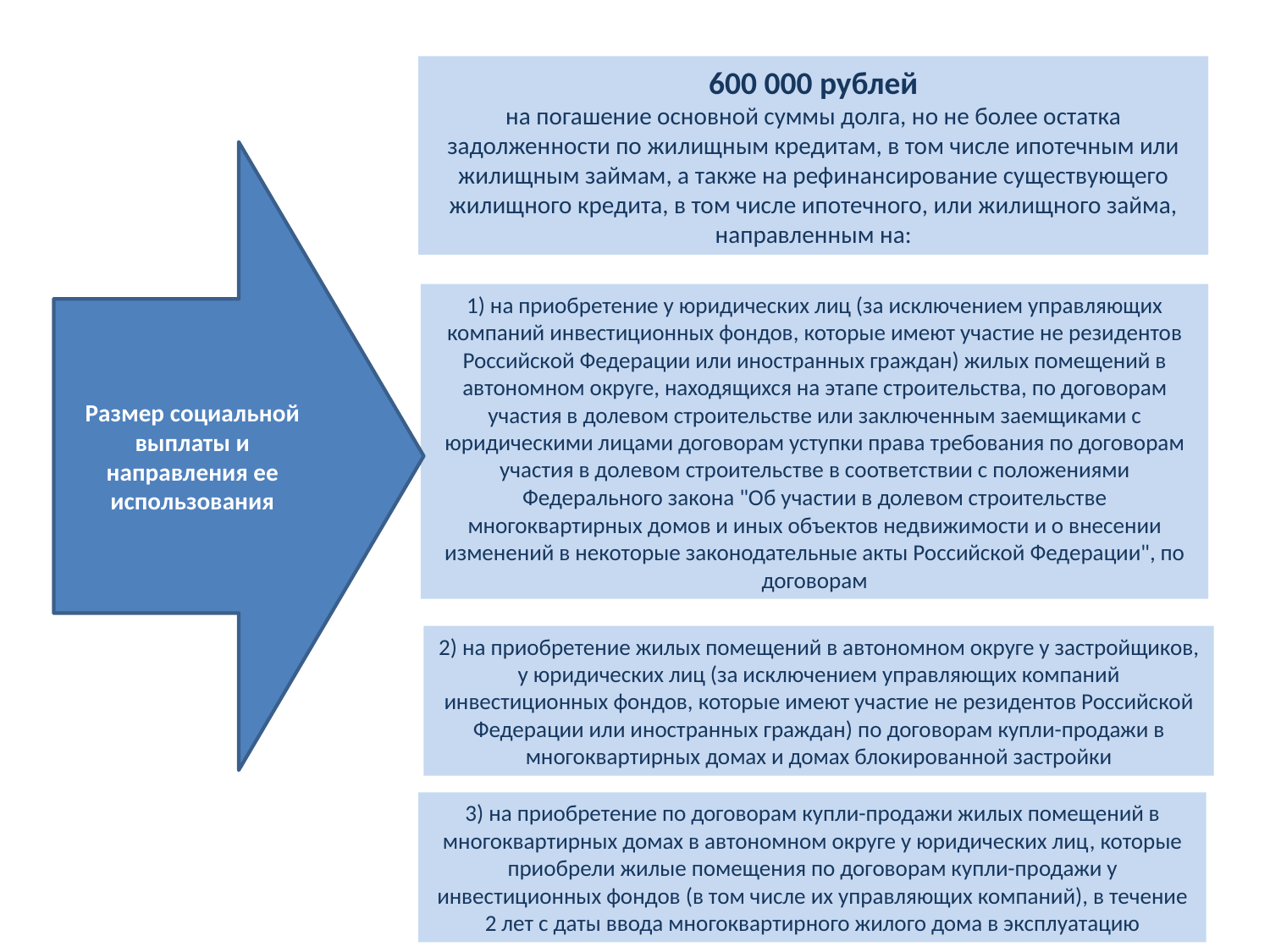

600 000 рублей
на погашение основной суммы долга, но не более остатка задолженности по жилищным кредитам, в том числе ипотечным или жилищным займам, а также на рефинансирование существующего жилищного кредита, в том числе ипотечного, или жилищного займа, направленным на:
Размер социальной выплаты и направления ее использования
1) на приобретение у юридических лиц (за исключением управляющих компаний инвестиционных фондов, которые имеют участие не резидентов Российской Федерации или иностранных граждан) жилых помещений в автономном округе, находящихся на этапе строительства, по договорам участия в долевом строительстве или заключенным заемщиками с юридическими лицами договорам уступки права требования по договорам участия в долевом строительстве в соответствии с положениями Федерального закона "Об участии в долевом строительстве многоквартирных домов и иных объектов недвижимости и о внесении изменений в некоторые законодательные акты Российской Федерации", по договорам
2) на приобретение жилых помещений в автономном округе у застройщиков, у юридических лиц (за исключением управляющих компаний инвестиционных фондов, которые имеют участие не резидентов Российской Федерации или иностранных граждан) по договорам купли-продажи в многоквартирных домах и домах блокированной застройки
3) на приобретение по договорам купли-продажи жилых помещений в многоквартирных домах в автономном округе у юридических лиц, которые приобрели жилые помещения по договорам купли-продажи у инвестиционных фондов (в том числе их управляющих компаний), в течение 2 лет с даты ввода многоквартирного жилого дома в эксплуатацию